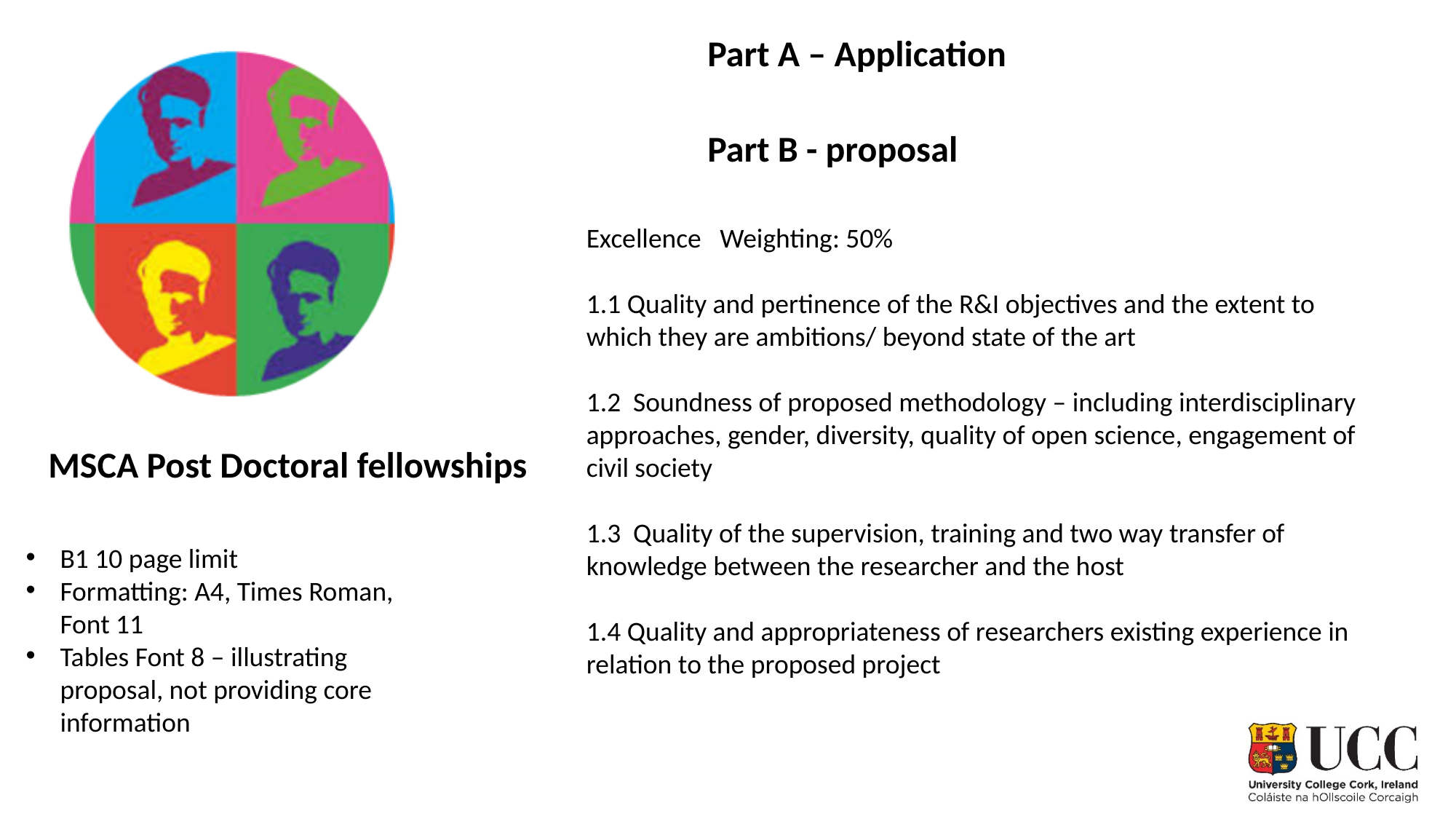

Part A – Application

Part B - proposal
Excellence   Weighting: 50%

1.1 Quality and pertinence of the R&I objectives and the extent to which they are ambitions/ beyond state of the art

1.2  Soundness of proposed methodology – including interdisciplinary approaches, gender, diversity, quality of open science, engagement of civil society

1.3  Quality of the supervision, training and two way transfer of knowledge between the researcher and the host

1.4 Quality and appropriateness of researchers existing experience in relation to the proposed project
MSCA Post Doctoral fellowships
B1 10 page limit
Formatting: A4, Times Roman, Font 11
Tables Font 8 – illustrating proposal, not providing core information